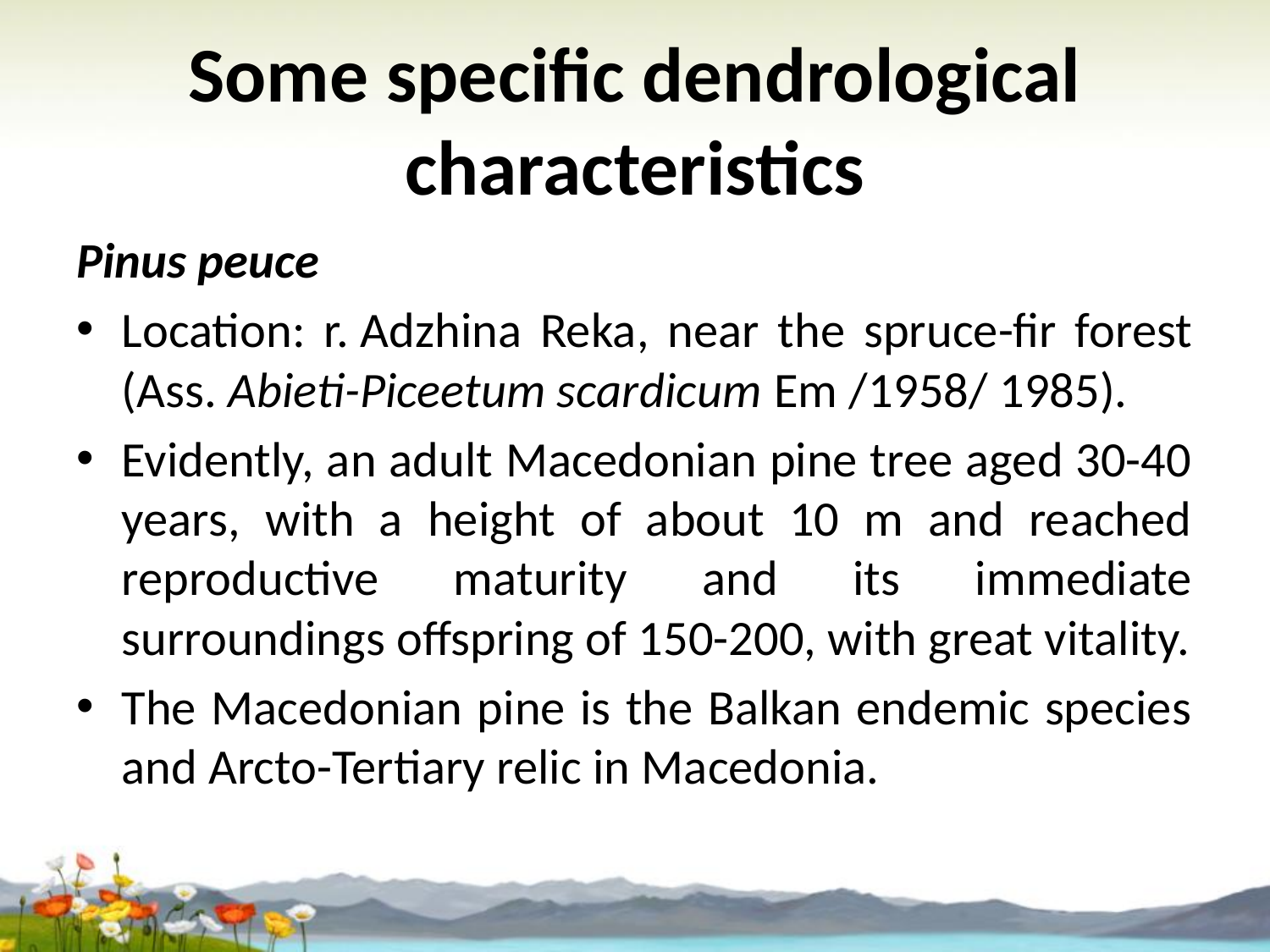

# Some specific dendrological characteristics
Pinus peuce
Location: r. Adzhina Reka, near the spruce-fir forest (Ass. Abieti-Piceetum scardicum Em /1958/ 1985).
Evidently, an adult Macedonian pine tree aged 30-40 years, with a height of about 10 m and reached reproductive maturity and its immediate surroundings offspring of 150-200, with great vitality.
The Macedonian pine is the Balkan endemic species and Arcto-Tertiary relic in Macedonia.